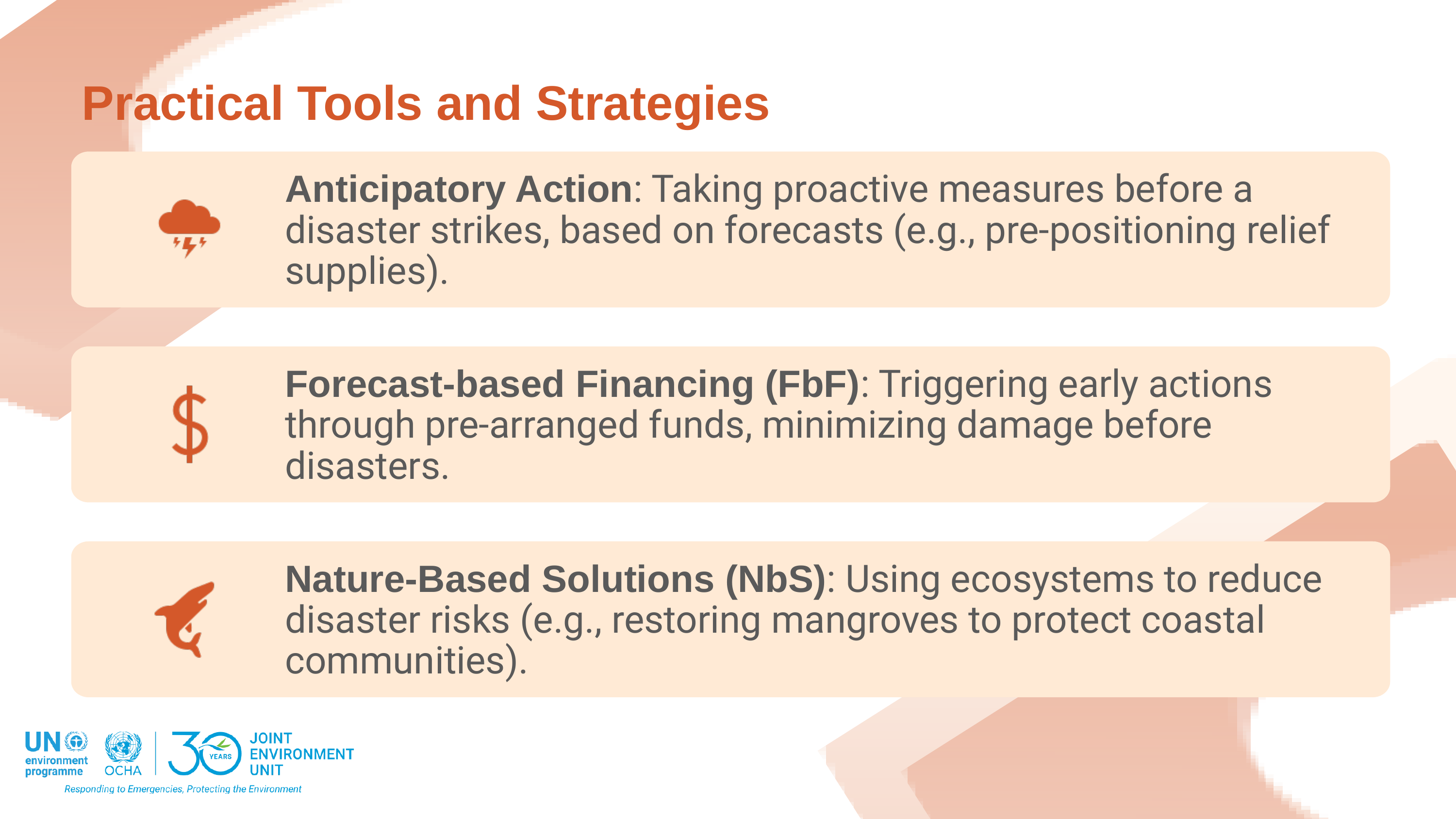

Practical Tools and Strategies

Anticipatory Action: Taking proactive measures before a disaster strikes, based on forecasts (e.g., pre-positioning relief supplies).

Forecast-based Financing (FbF): Triggering early actions through pre-arranged funds, minimizing damage before disasters.

Nature-Based Solutions (NbS): Using ecosystems to reduce disaster risks (e.g., restoring mangroves to protect coastal communities).